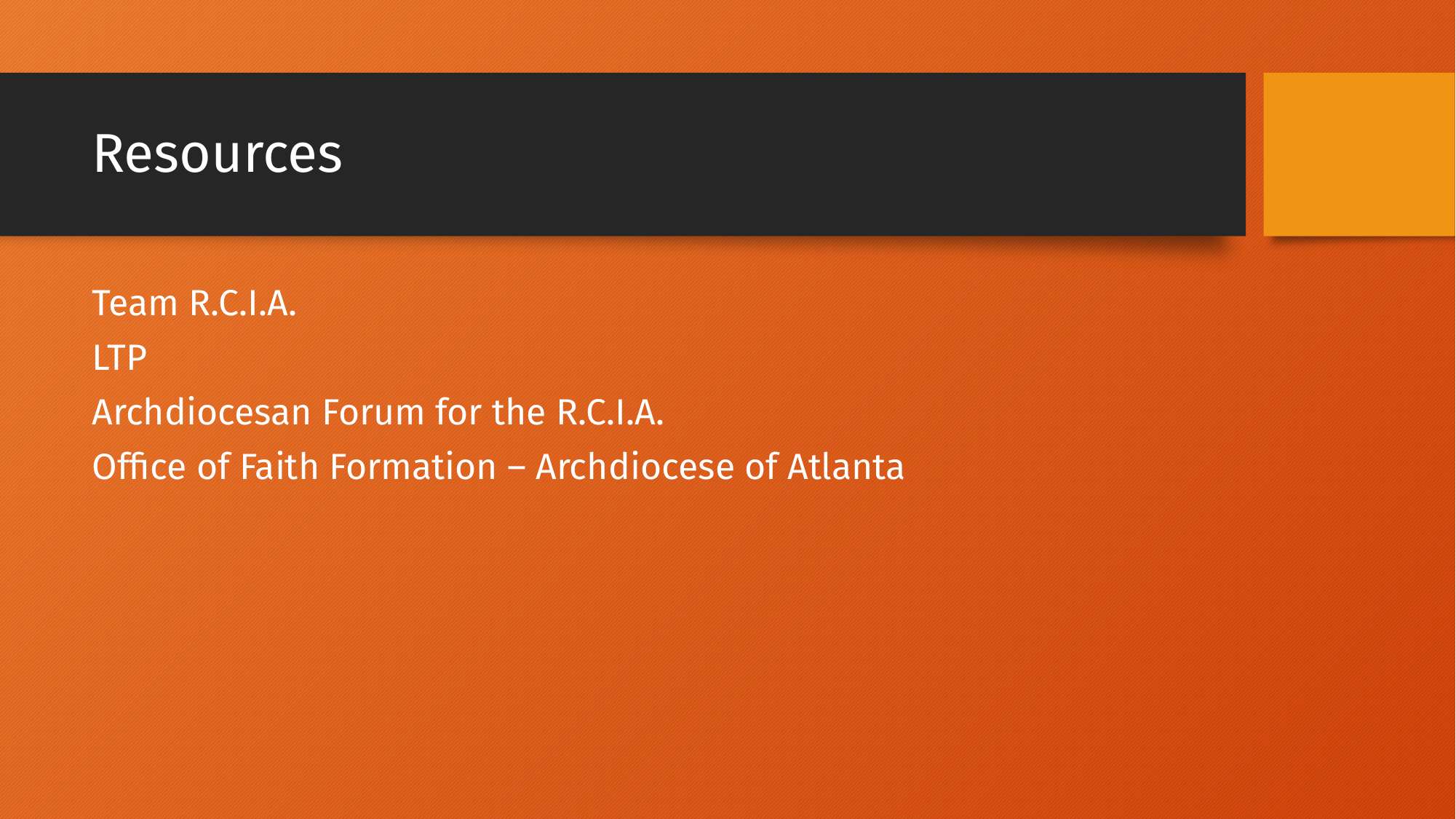

# Resources
Team R.C.I.A.
LTP
Archdiocesan Forum for the R.C.I.A.
Office of Faith Formation – Archdiocese of Atlanta